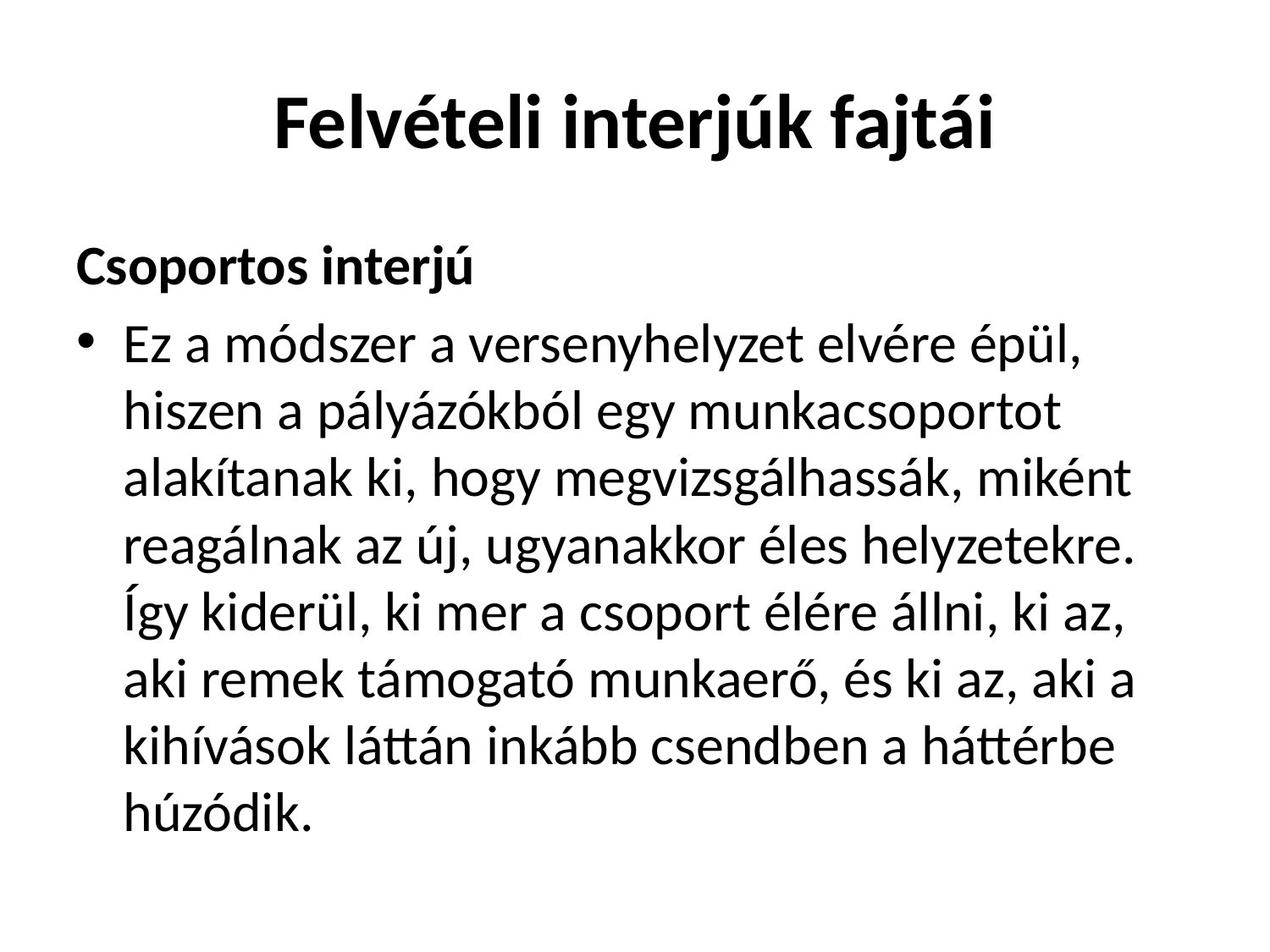

# Felvételi interjúk fajtái
Csoportos interjú
Ez a módszer a versenyhelyzet elvére épül, hiszen a pályázókból egy munkacsoportot alakítanak ki, hogy megvizsgálhassák, miként reagálnak az új, ugyanakkor éles helyzetekre. Így kiderül, ki mer a csoport élére állni, ki az, aki remek támogató munkaerő, és ki az, aki a kihívások láttán inkább csendben a háttérbe húzódik.